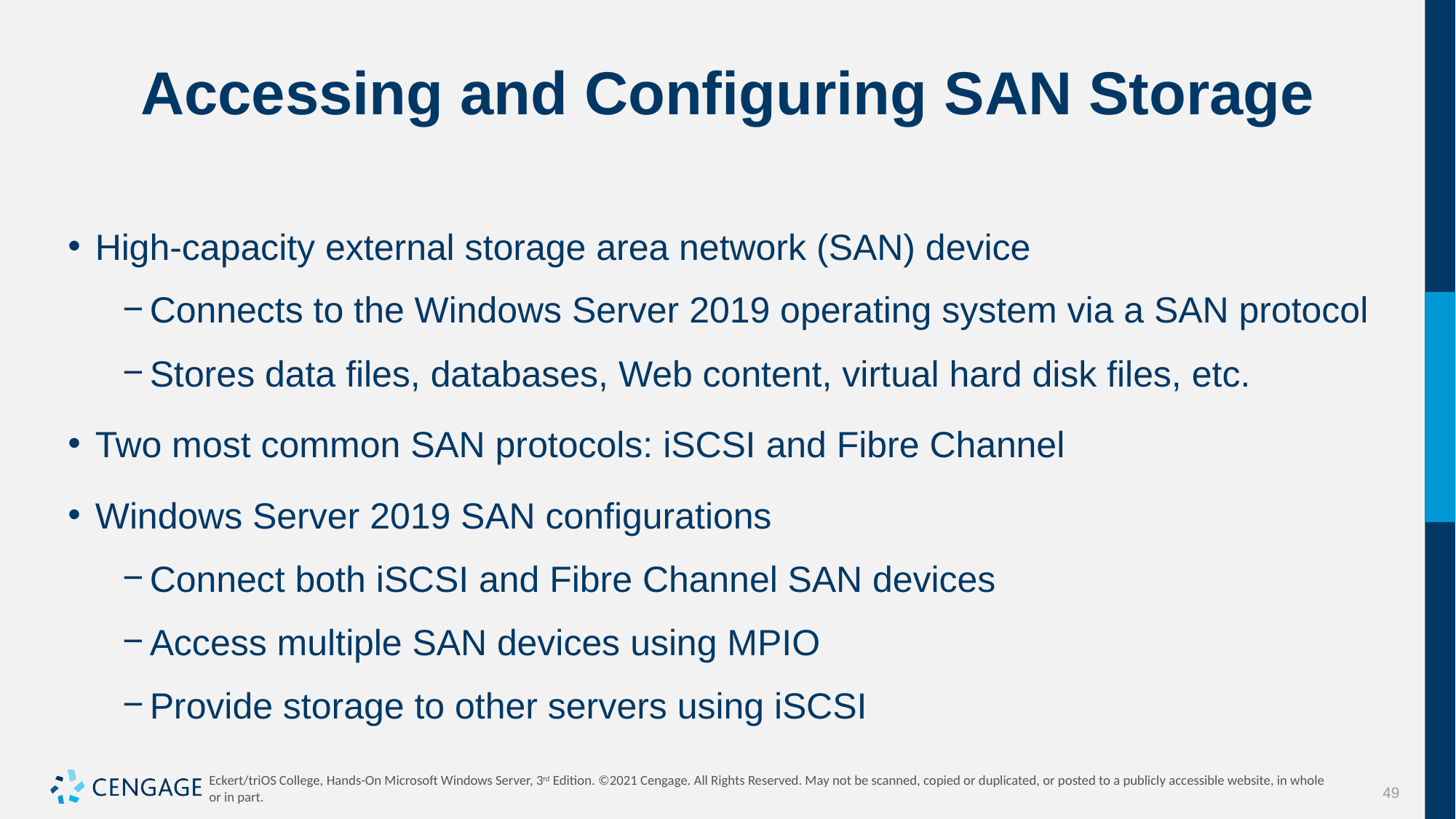

# Accessing and Configuring SAN Storage
High-capacity external storage area network (SAN) device
Connects to the Windows Server 2019 operating system via a SAN protocol
Stores data files, databases, Web content, virtual hard disk files, etc.
Two most common SAN protocols: iSCSI and Fibre Channel
Windows Server 2019 SAN configurations
Connect both iSCSI and Fibre Channel SAN devices
Access multiple SAN devices using MPIO
Provide storage to other servers using iSCSI